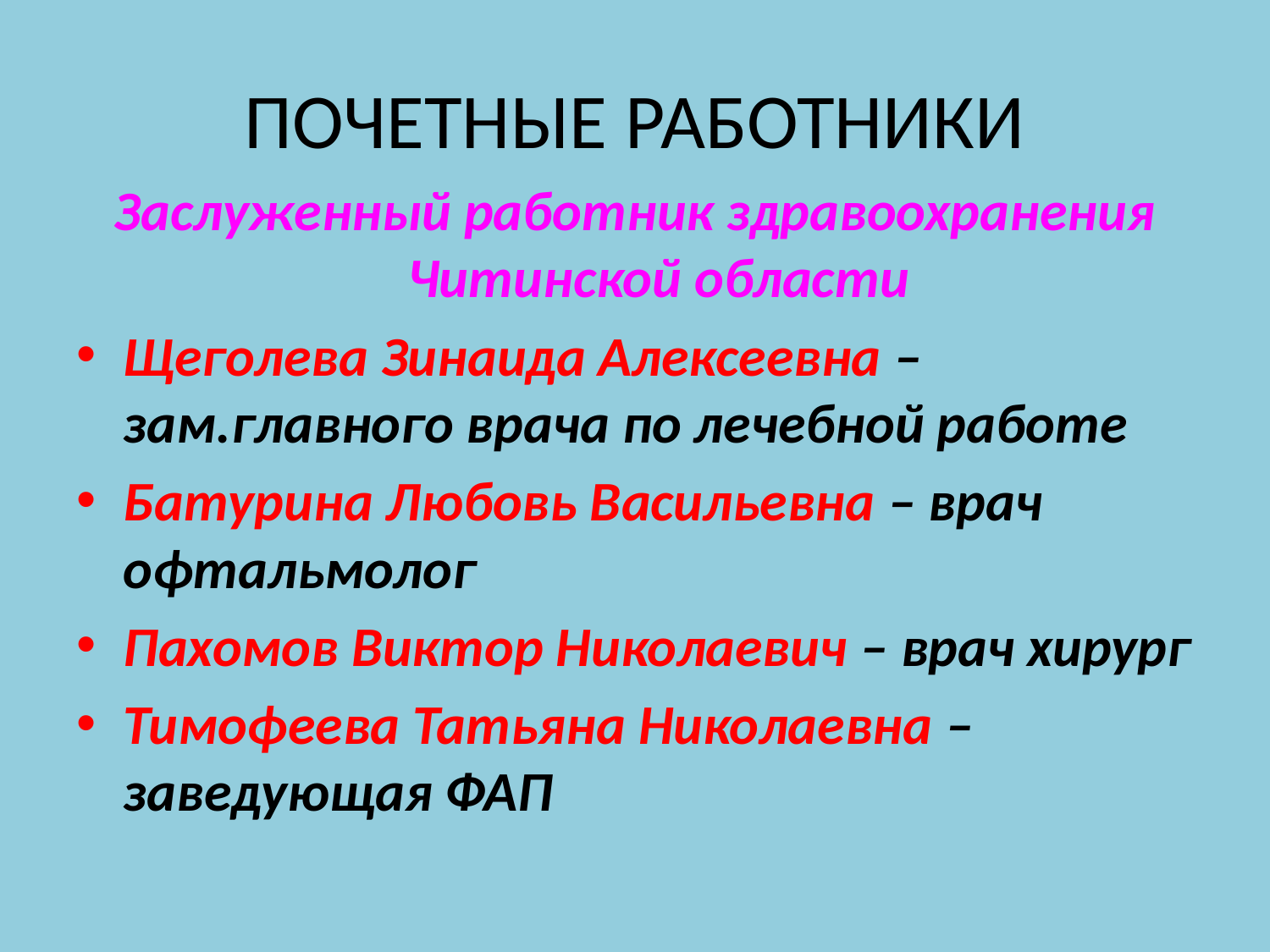

# ПОЧЕТНЫЕ РАБОТНИКИ
Заслуженный работник здравоохранения Читинской области
Щеголева Зинаида Алексеевна – зам.главного врача по лечебной работе
Батурина Любовь Васильевна – врач офтальмолог
Пахомов Виктор Николаевич – врач хирург
Тимофеева Татьяна Николаевна – заведующая ФАП